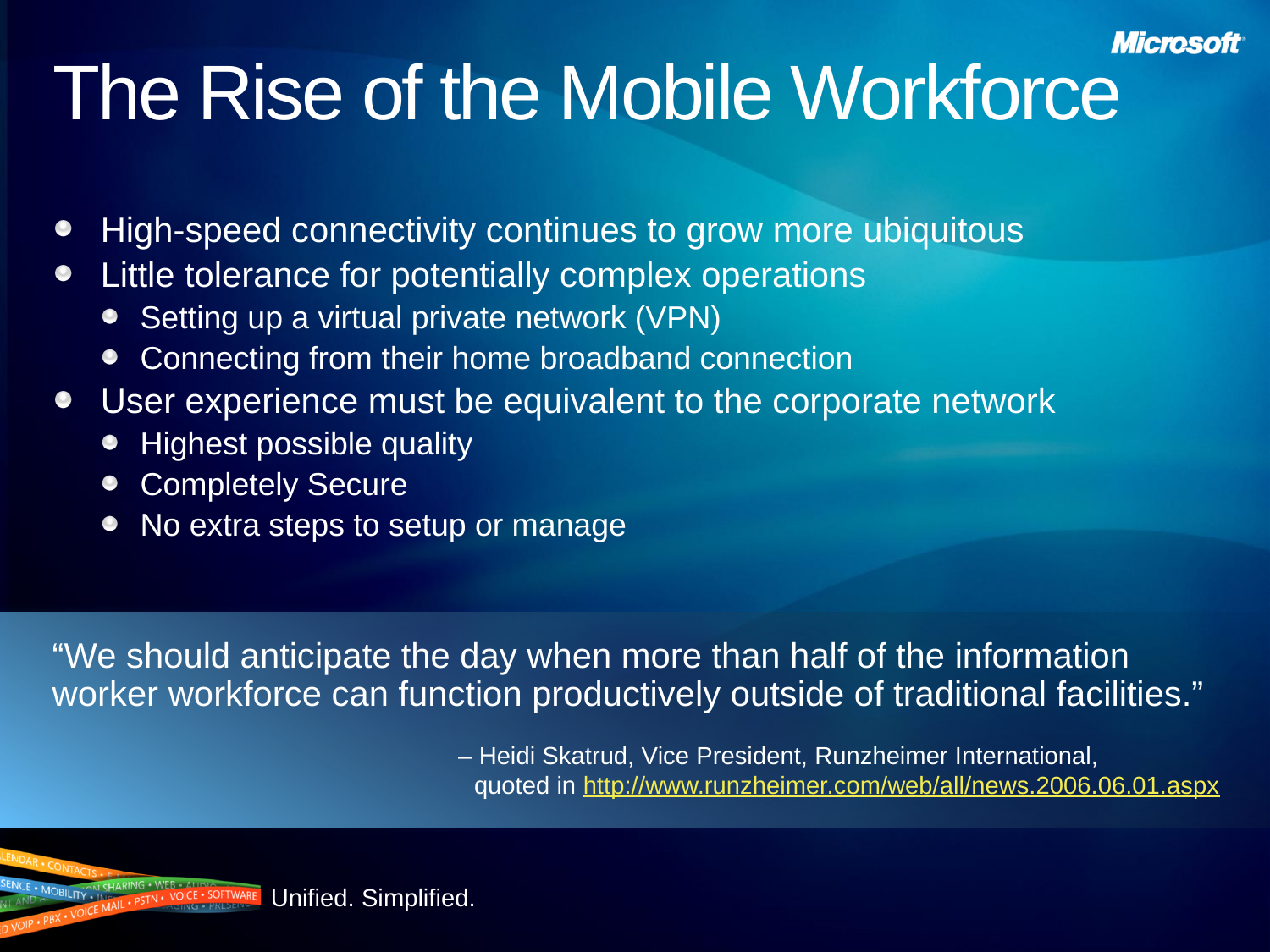

# The Rise of the Mobile Workforce
High-speed connectivity continues to grow more ubiquitous
Little tolerance for potentially complex operations
Setting up a virtual private network (VPN)
Connecting from their home broadband connection
User experience must be equivalent to the corporate network
Highest possible quality
Completely Secure
No extra steps to setup or manage

“We should anticipate the day when more than half of the information
worker workforce can function productively outside of traditional facilities.”
– Heidi Skatrud, Vice President, Runzheimer International,
quoted in http://www.runzheimer.com/web/all/news.2006.06.01.aspx